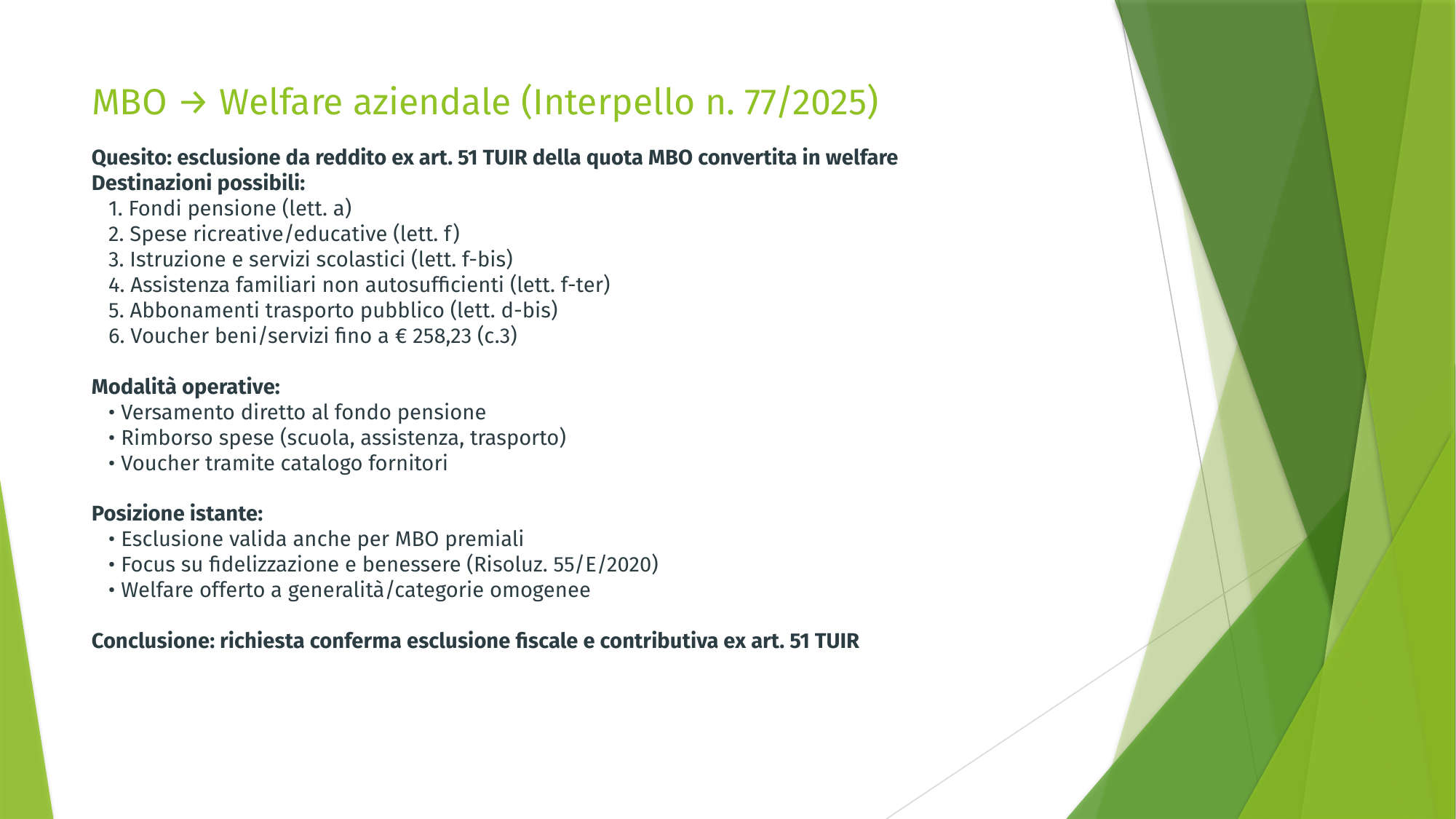

# MBO → Welfare aziendale (Interpello n. 77/2025)
Quesito: esclusione da reddito ex art. 51 TUIR della quota MBO convertita in welfare
Destinazioni possibili:
   1. Fondi pensione (lett. a)
   2. Spese ricreative/educative (lett. f)
   3. Istruzione e servizi scolastici (lett. f-bis)
   4. Assistenza familiari non autosufficienti (lett. f-ter)
   5. Abbonamenti trasporto pubblico (lett. d-bis)
   6. Voucher beni/servizi fino a € 258,23 (c.3)

Modalità operative:
   • Versamento diretto al fondo pensione
   • Rimborso spese (scuola, assistenza, trasporto)
   • Voucher tramite catalogo fornitori

Posizione istante:
   • Esclusione valida anche per MBO premiali
   • Focus su fidelizzazione e benessere (Risoluz. 55/E/2020)
   • Welfare offerto a generalità/categorie omogenee

Conclusione: richiesta conferma esclusione fiscale e contributiva ex art. 51 TUIR